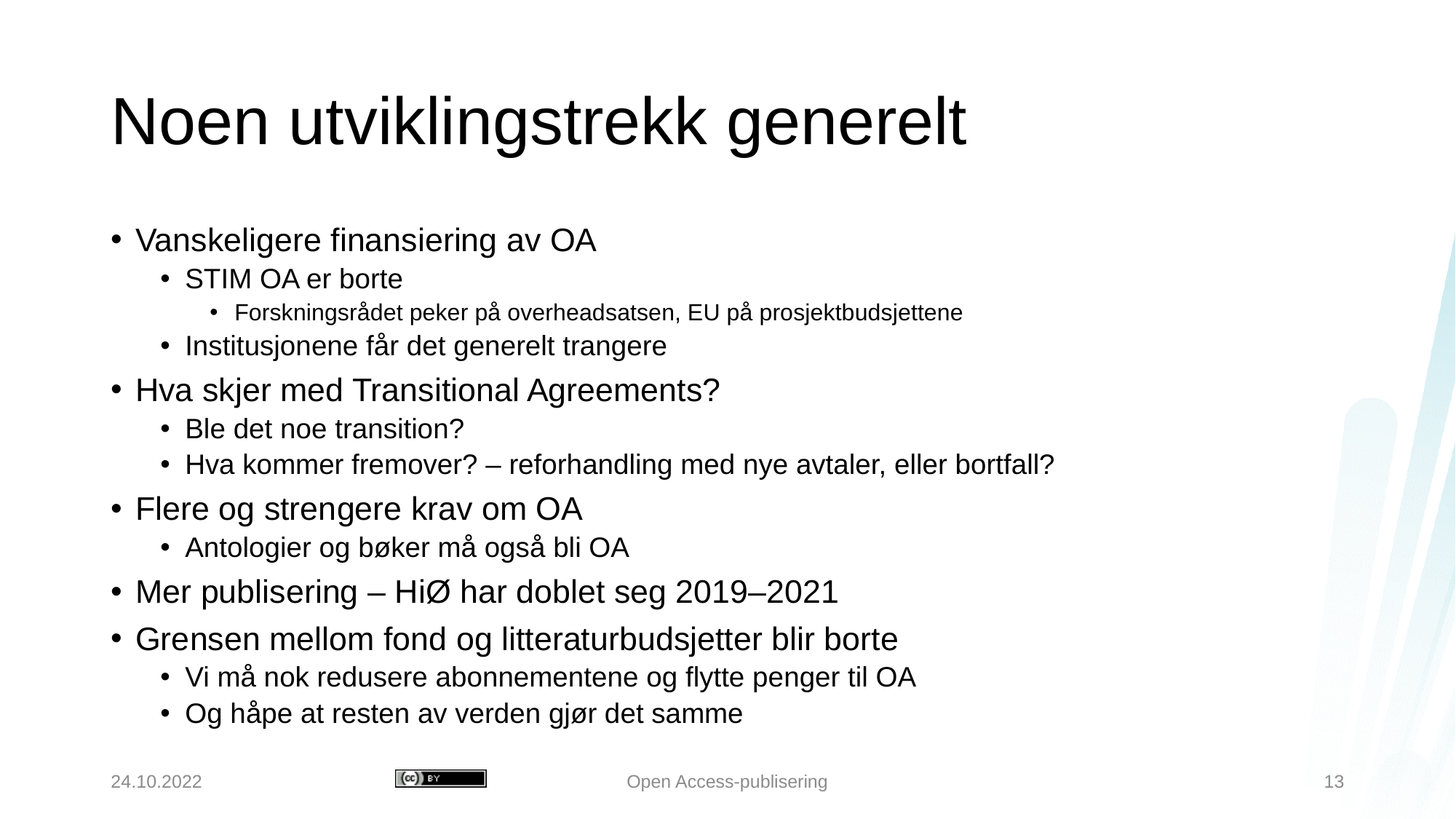

# Noen utviklingstrekk generelt
Vanskeligere finansiering av OA
STIM OA er borte
Forskningsrådet peker på overheadsatsen, EU på prosjektbudsjettene
Institusjonene får det generelt trangere
Hva skjer med Transitional Agreements?
Ble det noe transition?
Hva kommer fremover? – reforhandling med nye avtaler, eller bortfall?
Flere og strengere krav om OA
Antologier og bøker må også bli OA
Mer publisering – HiØ har doblet seg 2019–2021
Grensen mellom fond og litteraturbudsjetter blir borte
Vi må nok redusere abonnementene og flytte penger til OA
Og håpe at resten av verden gjør det samme
24.10.2022
Open Access-publisering
13